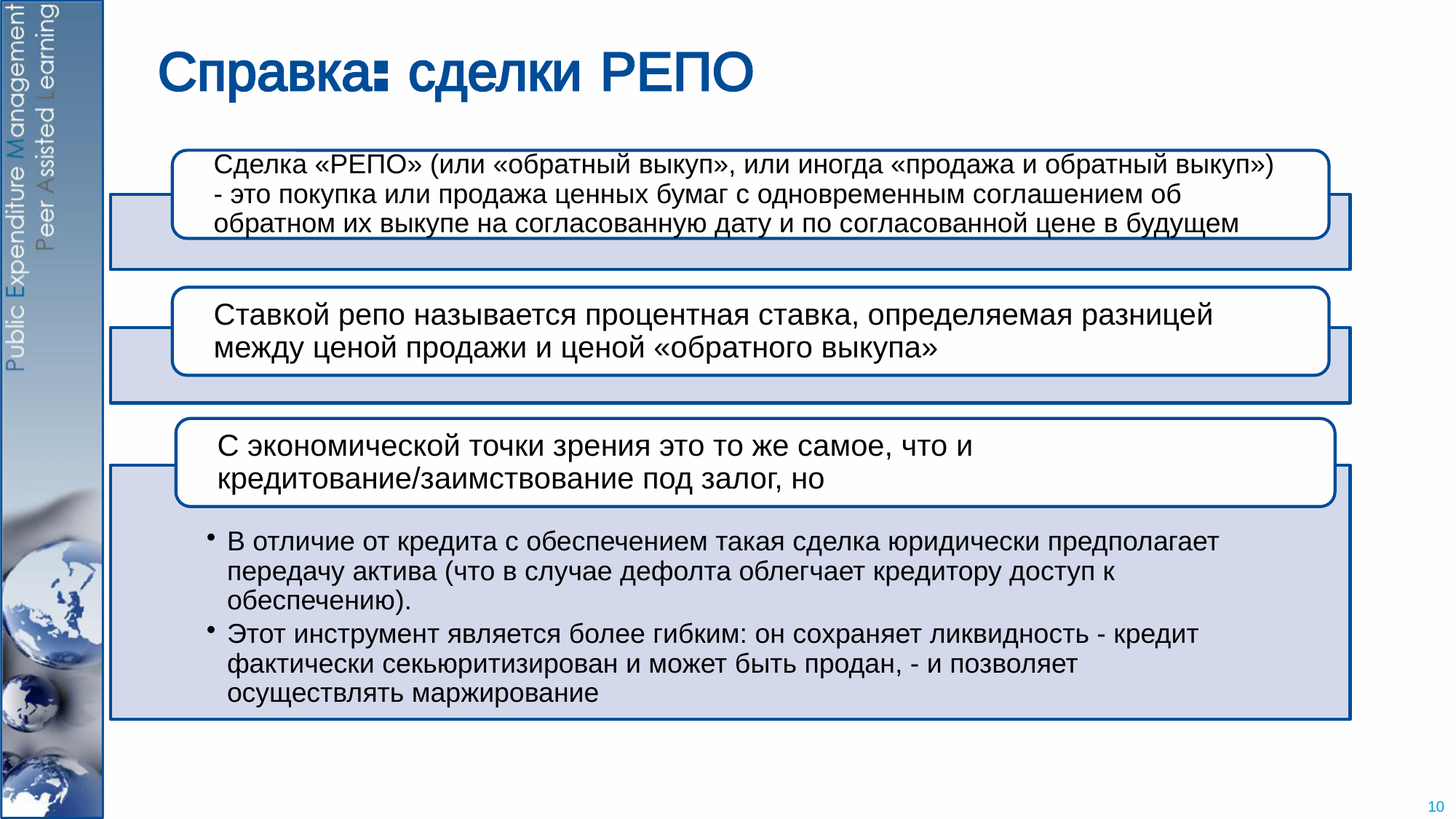

# Справка: сделки РЕПО
Сделка «РЕПО» (или «обратный выкуп», или иногда «продажа и обратный выкуп») - это покупка или продажа ценных бумаг с одновременным соглашением об обратном их выкупе на согласованную дату и по согласованной цене в будущем
Ставкой репо называется процентная ставка, определяемая разницей между ценой продажи и ценой «обратного выкупа»
В отличие от кредита с обеспечением такая сделка юридически предполагает передачу актива (что в случае дефолта облегчает кредитору доступ к обеспечению).
Этот инструмент является более гибким: он сохраняет ликвидность - кредит фактически секьюритизирован и может быть продан, - и позволяет осуществлять маржирование
С экономической точки зрения это то же самое, что и кредитование/заимствование под залог, но